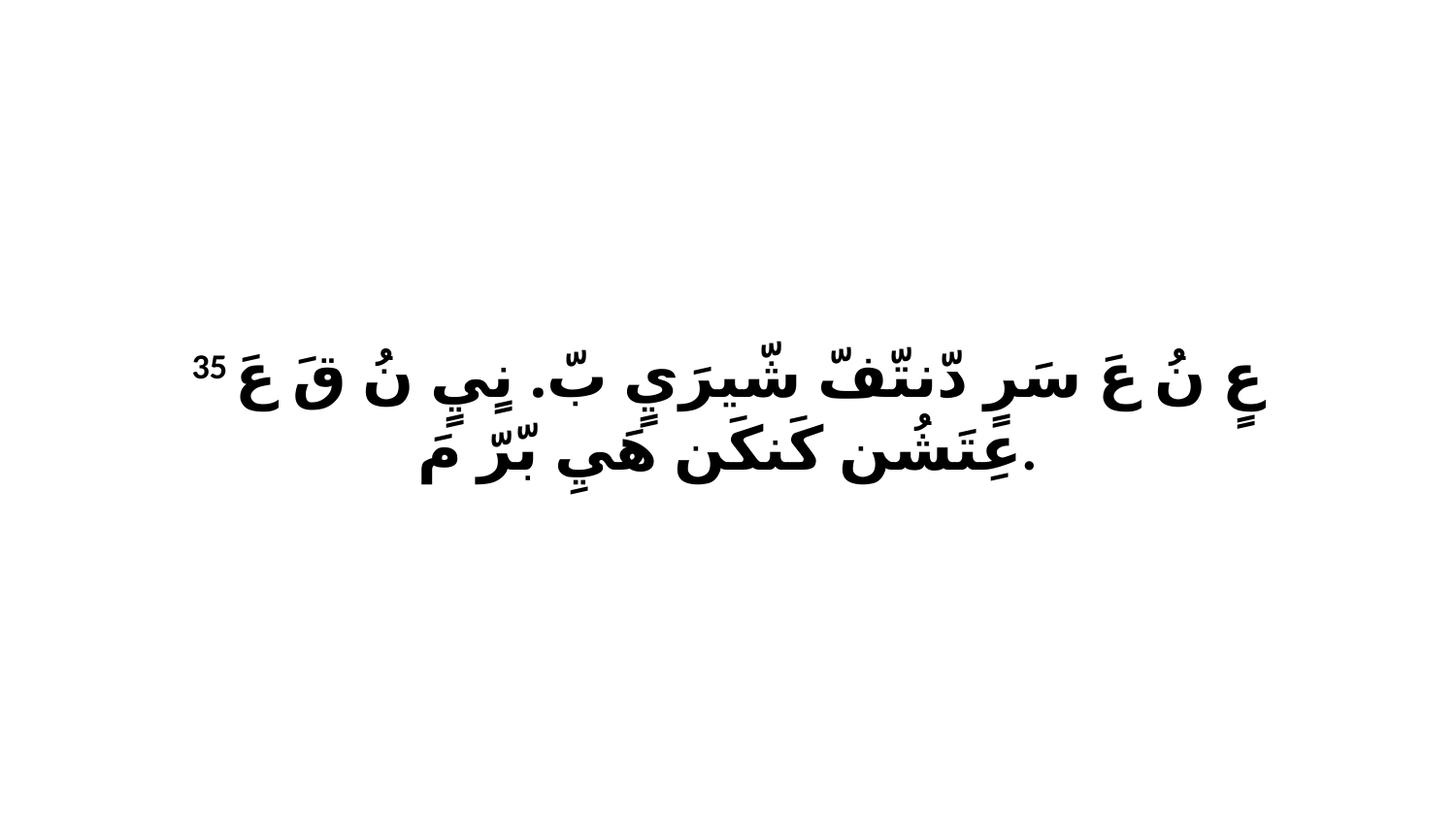

35 عٍ نُ عَ سَرٍ دّنتّفّ شّيرَيٍ بّ. نٍيٍ نُ قَ عَ عِتَشُن كَنكَن هَيِ بّرّ مَ.